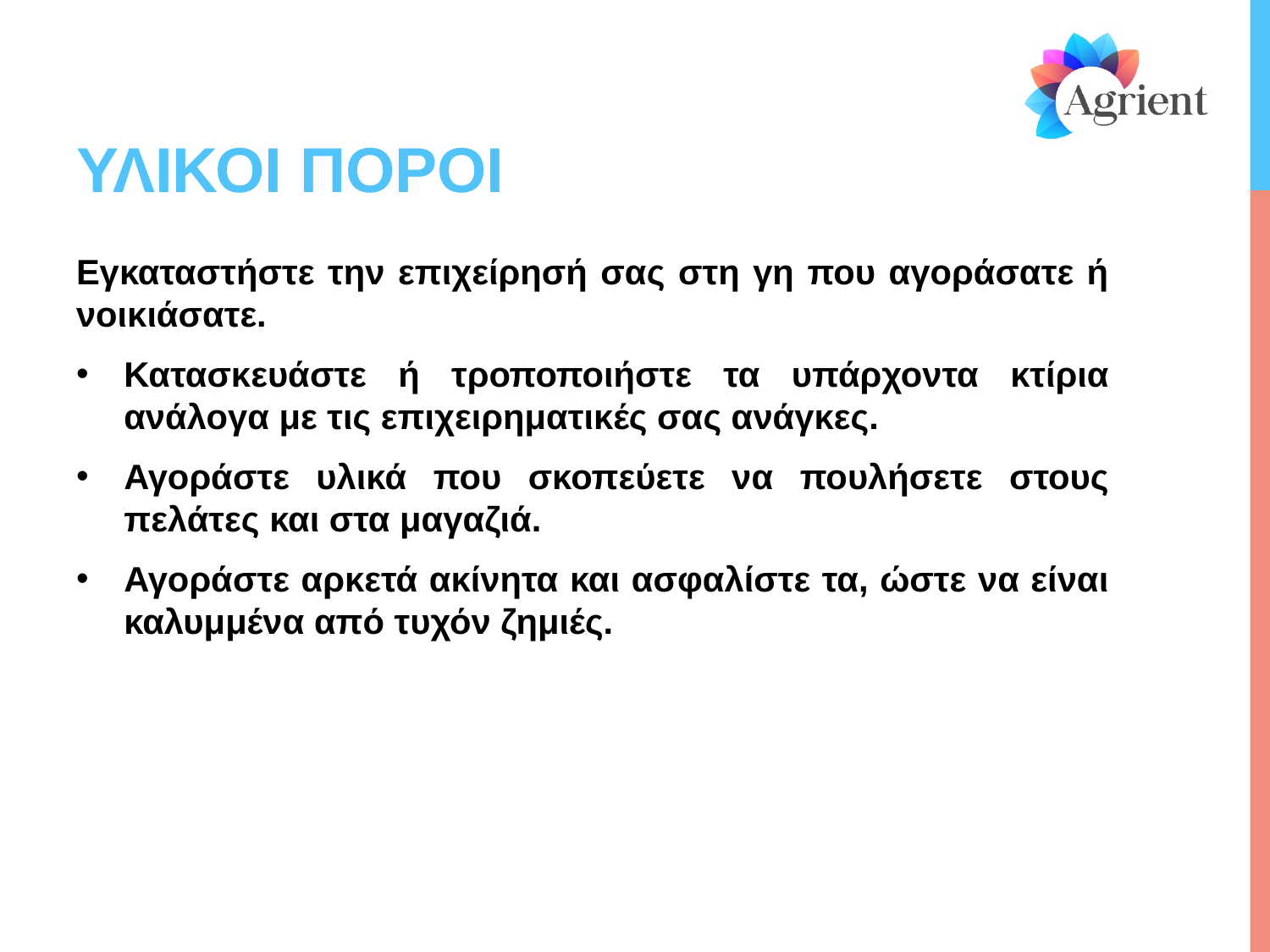

# ΥΛΙΚΟΙ ΠΟΡΟΙ
Εγκαταστήστε την επιχείρησή σας στη γη που αγοράσατε ή νοικιάσατε.
Κατασκευάστε ή τροποποιήστε τα υπάρχοντα κτίρια ανάλογα με τις επιχειρηματικές σας ανάγκες.
Αγοράστε υλικά που σκοπεύετε να πουλήσετε στους πελάτες και στα μαγαζιά.
Αγοράστε αρκετά ακίνητα και ασφαλίστε τα, ώστε να είναι καλυμμένα από τυχόν ζημιές.